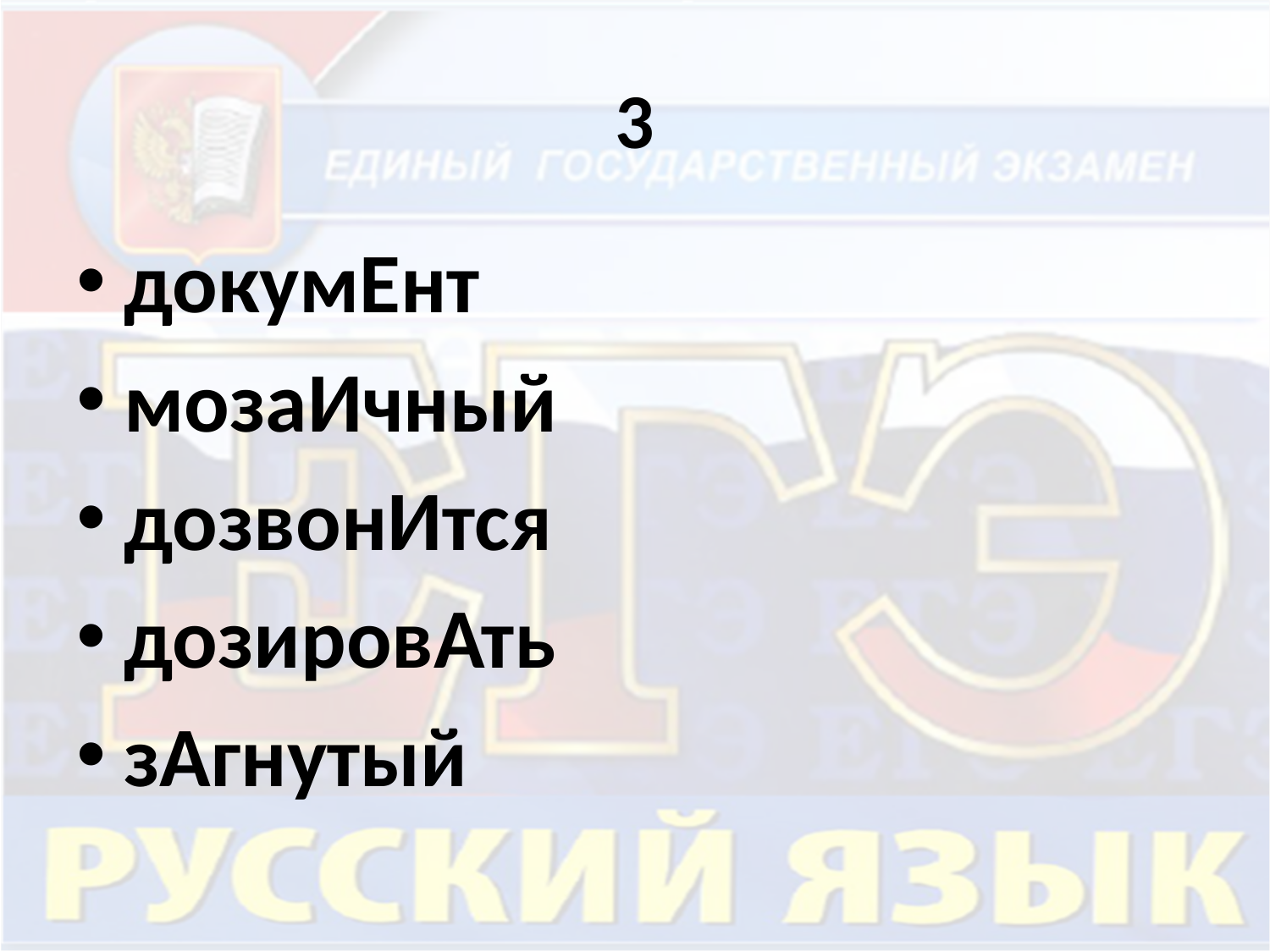

# 3
докумЕнт
мозаИчный
дозвонИтся
дозировАть
зАгнутый